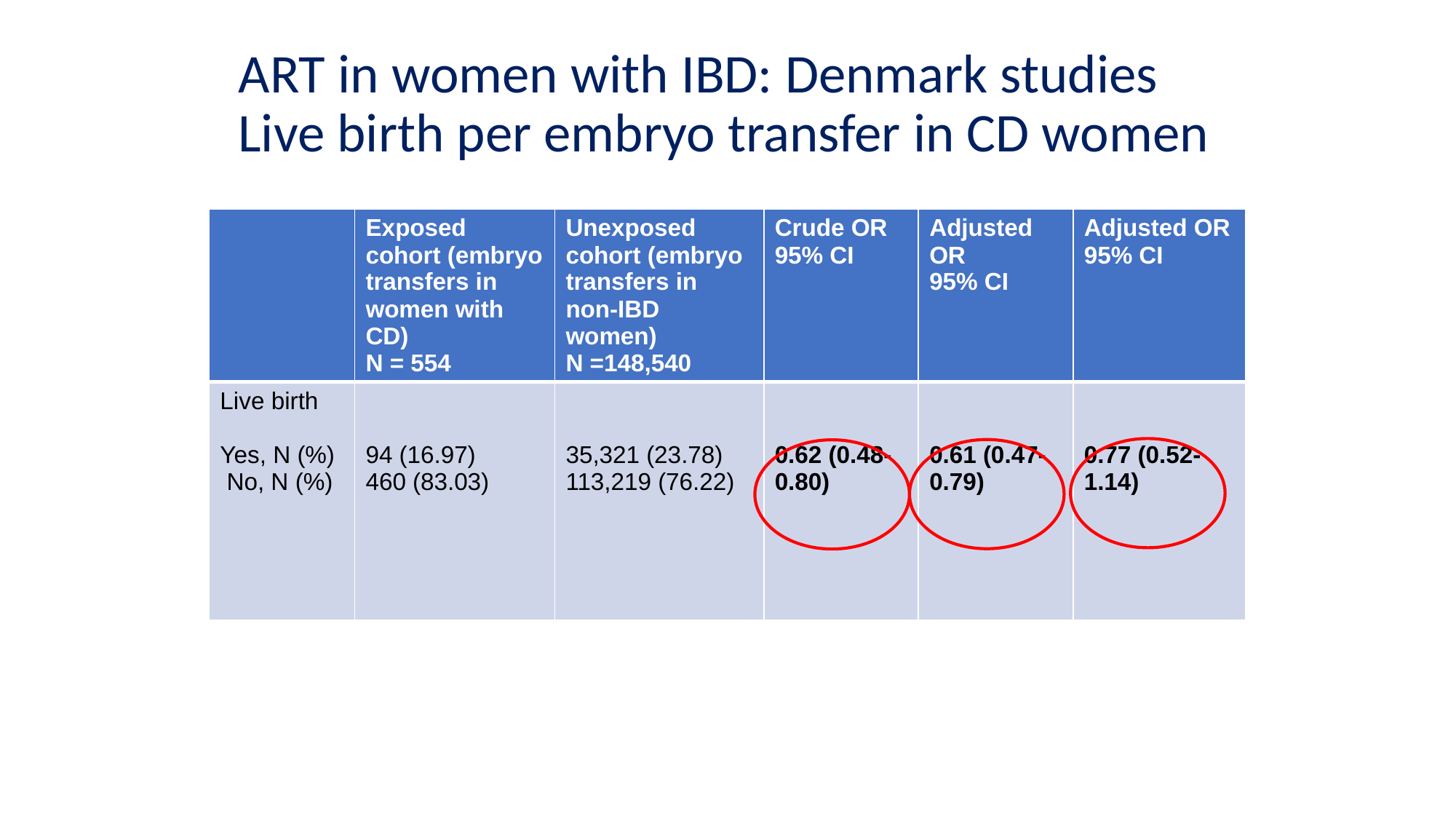

# ART in women with IBD: Denmark studies Live birth per embryo transfer in CD women
|  | Exposed cohort (embryo transfers in women with CD) N = 554 | Unexposed cohort (embryo transfers in non-IBD women) N =148,540 | Crude OR 95% CI | Adjusted OR 95% CI | Adjusted OR 95% CI |
| --- | --- | --- | --- | --- | --- |
| Live birth Yes, N (%) No, N (%) | 94 (16.97) 460 (83.03) | 35,321 (23.78) 113,219 (76.22) | 0.62 (0.48-0.80) | 0.61 (0.47-0.79) | 0.77 (0.52-1.14) |